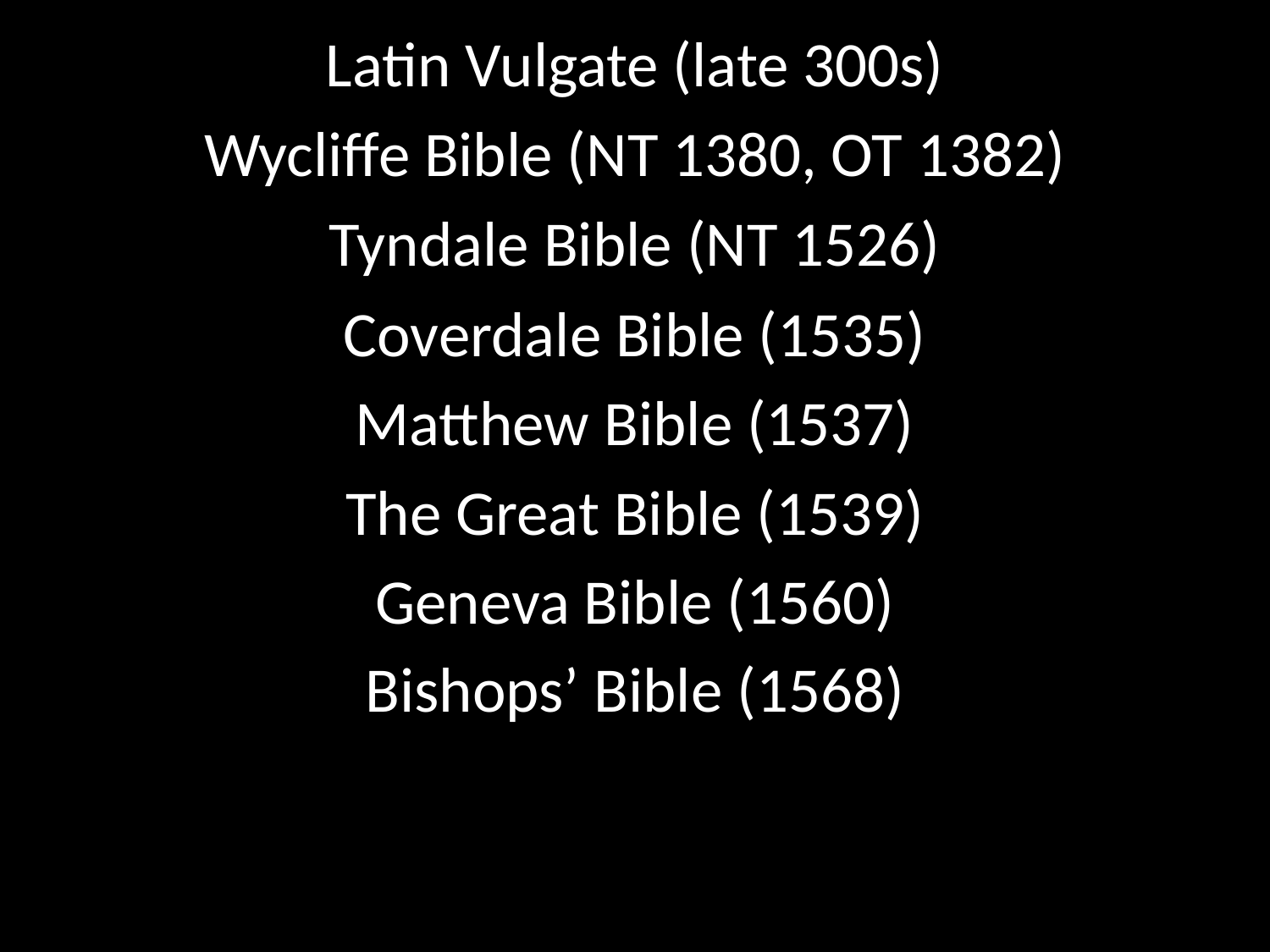

Latin Vulgate (late 300s)
Wycliffe Bible (NT 1380, OT 1382)
Tyndale Bible (NT 1526)
Coverdale Bible (1535)
Matthew Bible (1537)
The Great Bible (1539)
Geneva Bible (1560)
Bishops’ Bible (1568)